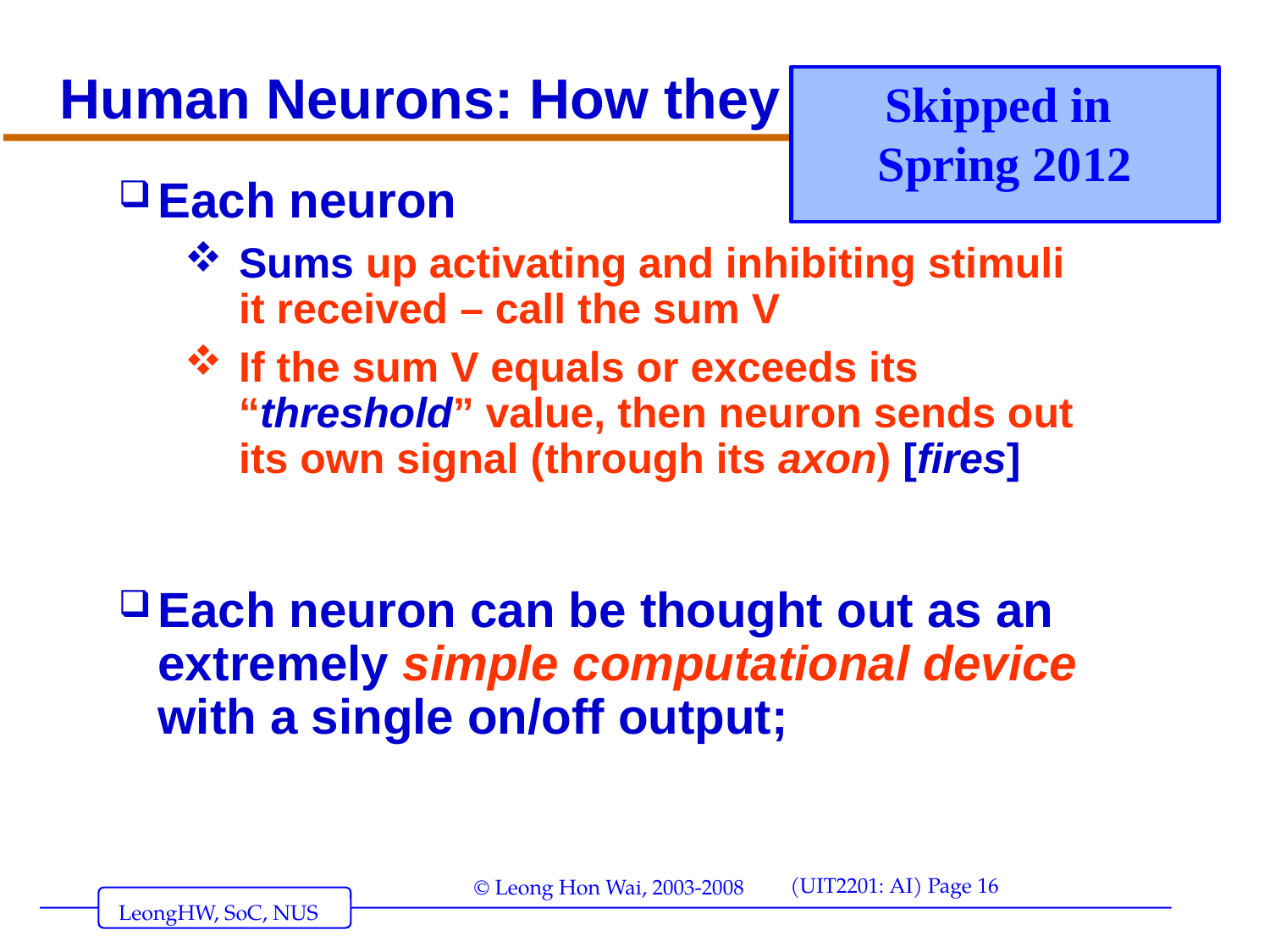

# Human Neurons: How they work
Skipped in
Spring 2012
Each neuron
Sums up activating and inhibiting stimuli it received – call the sum V
If the sum V equals or exceeds its “threshold” value, then neuron sends out its own signal (through its axon) [fires]

Each neuron can be thought out as an extremely simple computational device with a single on/off output;